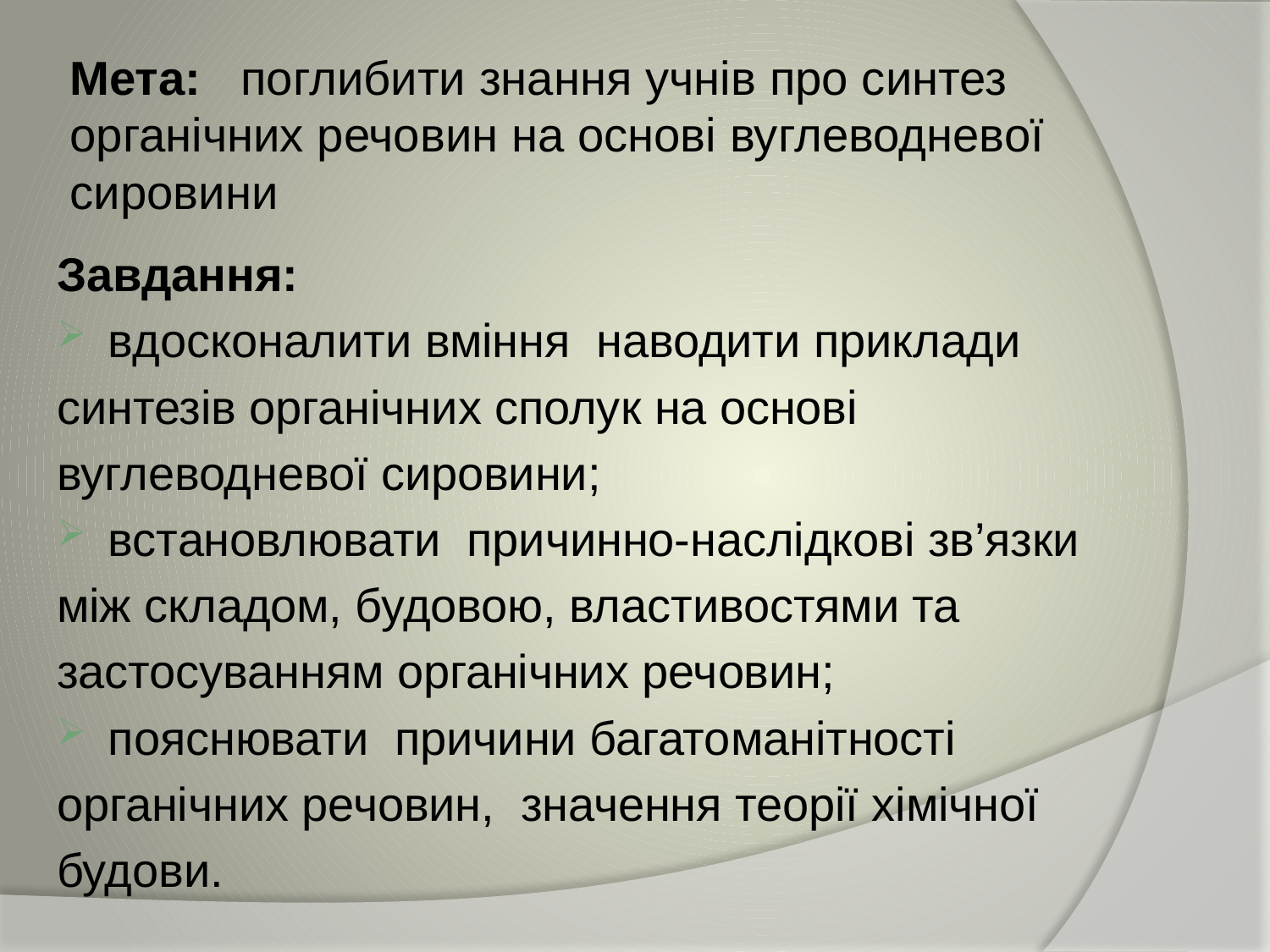

# Мета:   поглибити знання учнів про синтез органічних речовин на основі вуглеводневої сировини
Завдання:
вдосконалити вміння  наводити приклади
синтезів органічних сполук на основі
вуглеводневої сировини;
встановлювати  причинно-наслідкові зв’язки
між складом, будовою, властивостями та
застосуванням органічних речовин;
пояснювати  причини багатоманітності
органічних речовин,  значення теорії хімічної
будови.